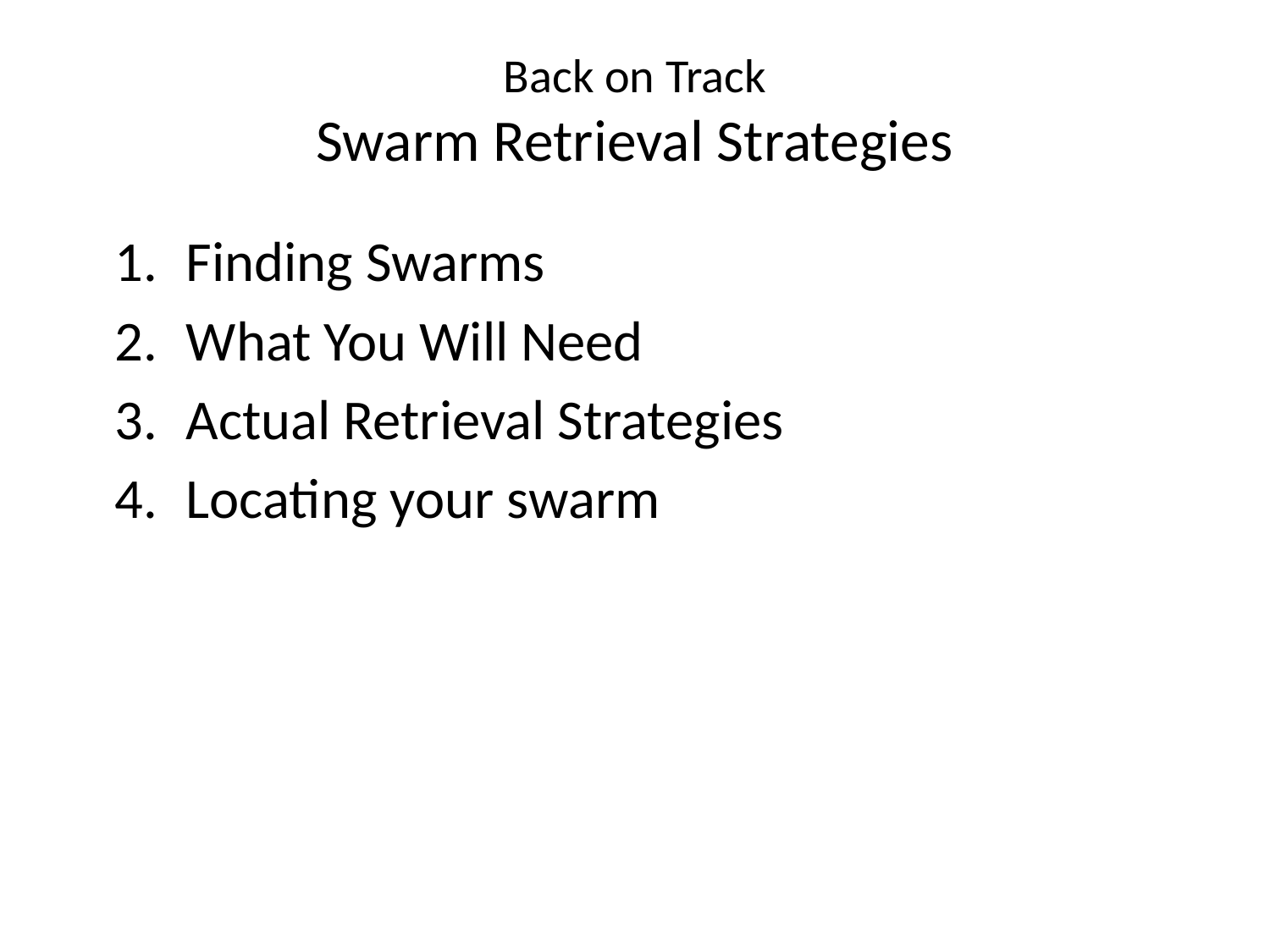

# Back on Track Swarm Retrieval Strategies
Finding Swarms
What You Will Need
Actual Retrieval Strategies
Locating your swarm